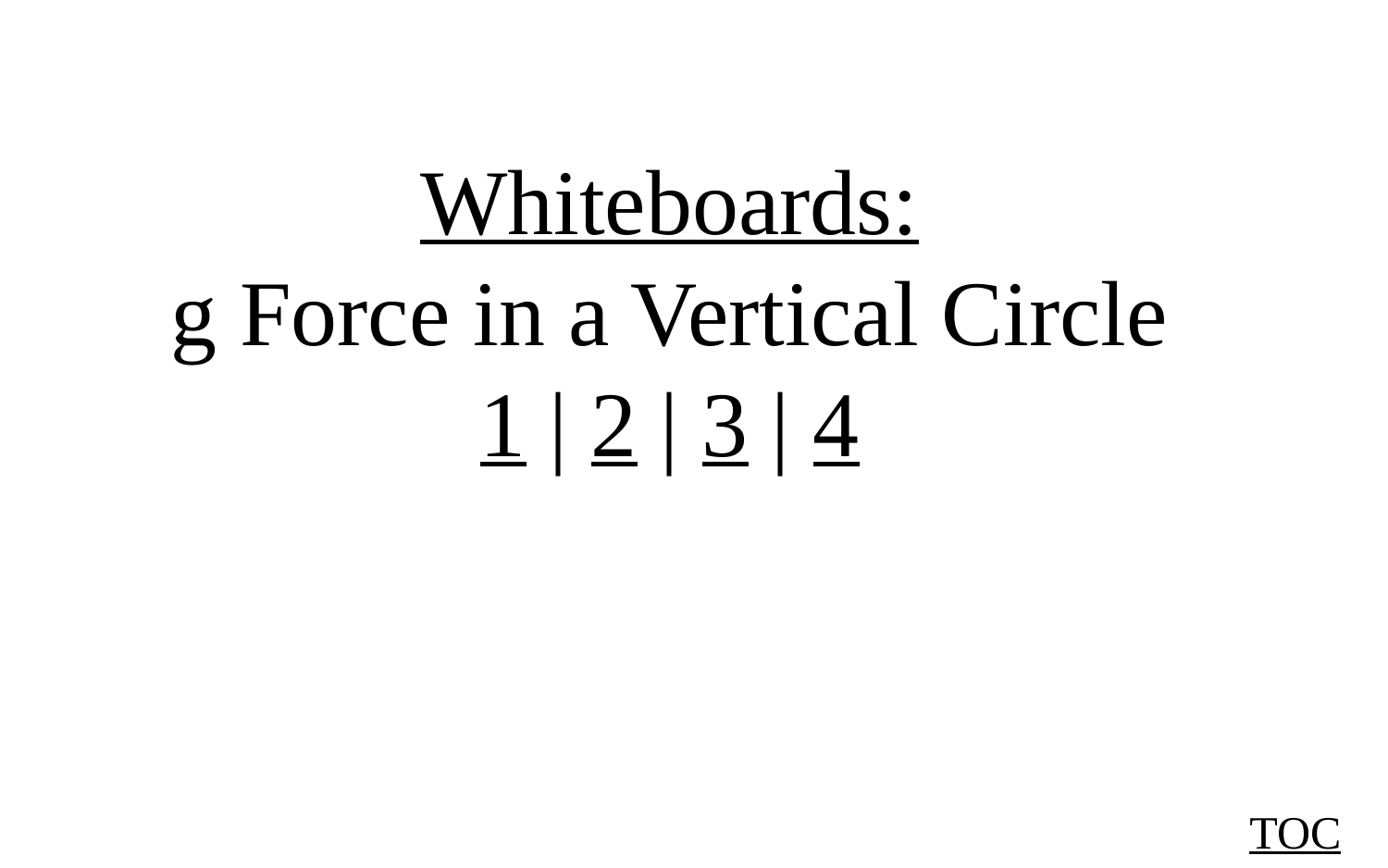

Whiteboards:
g Force in a Vertical Circle
1 | 2 | 3 | 4
TOC